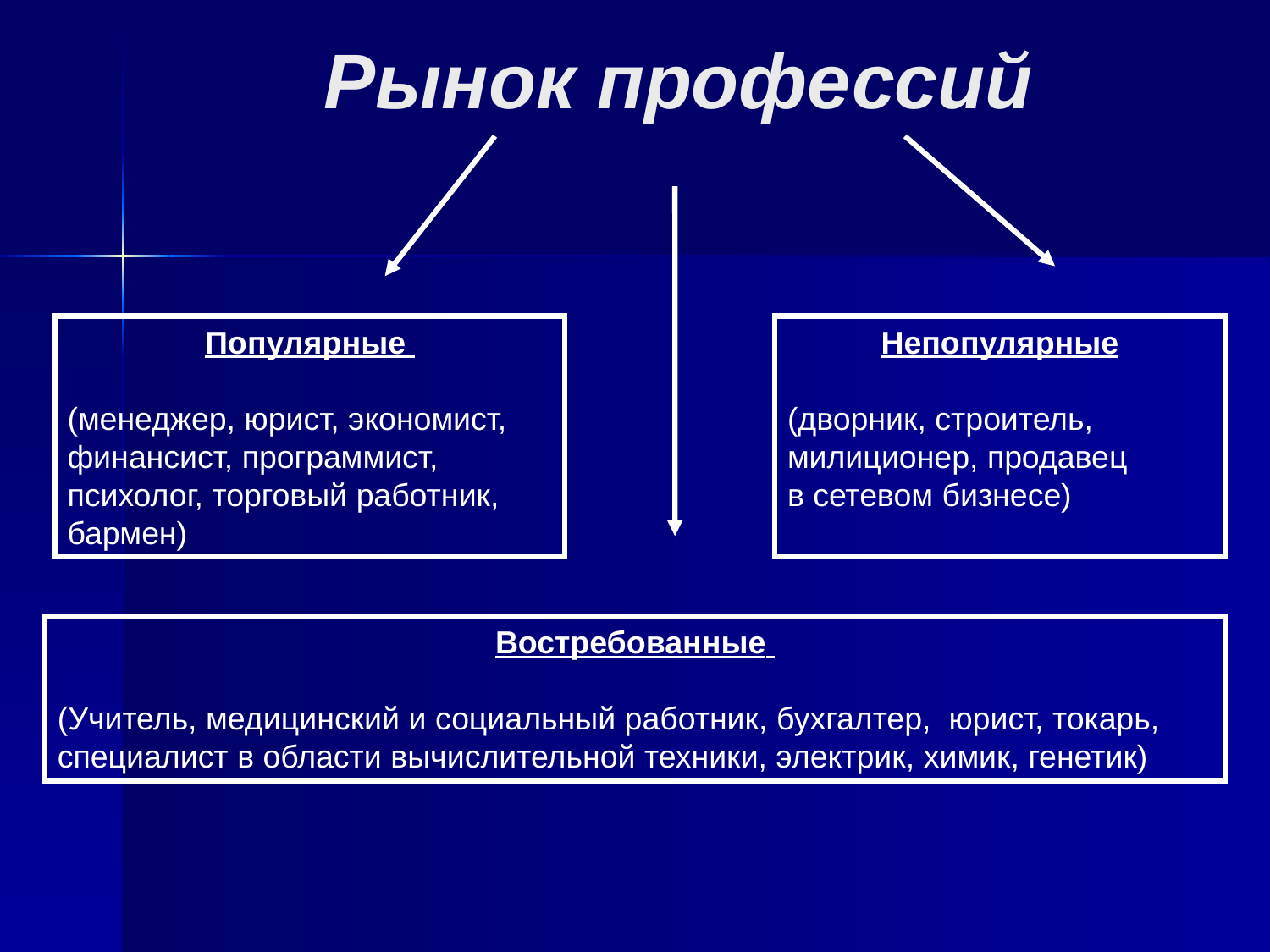

# Рынок профессий

Популярные

(менеджер, юрист, экономист, финансист, программист, психолог, торговый работник, бармен)
Непопулярные

(дворник, строитель,
милиционер, продавец
в сетевом бизнесе)

Востребованные

(Учитель, медицинский и социальный работник, бухгалтер,  юрист, токарь, специалист в области вычислительной техники, электрик, химик, генетик)